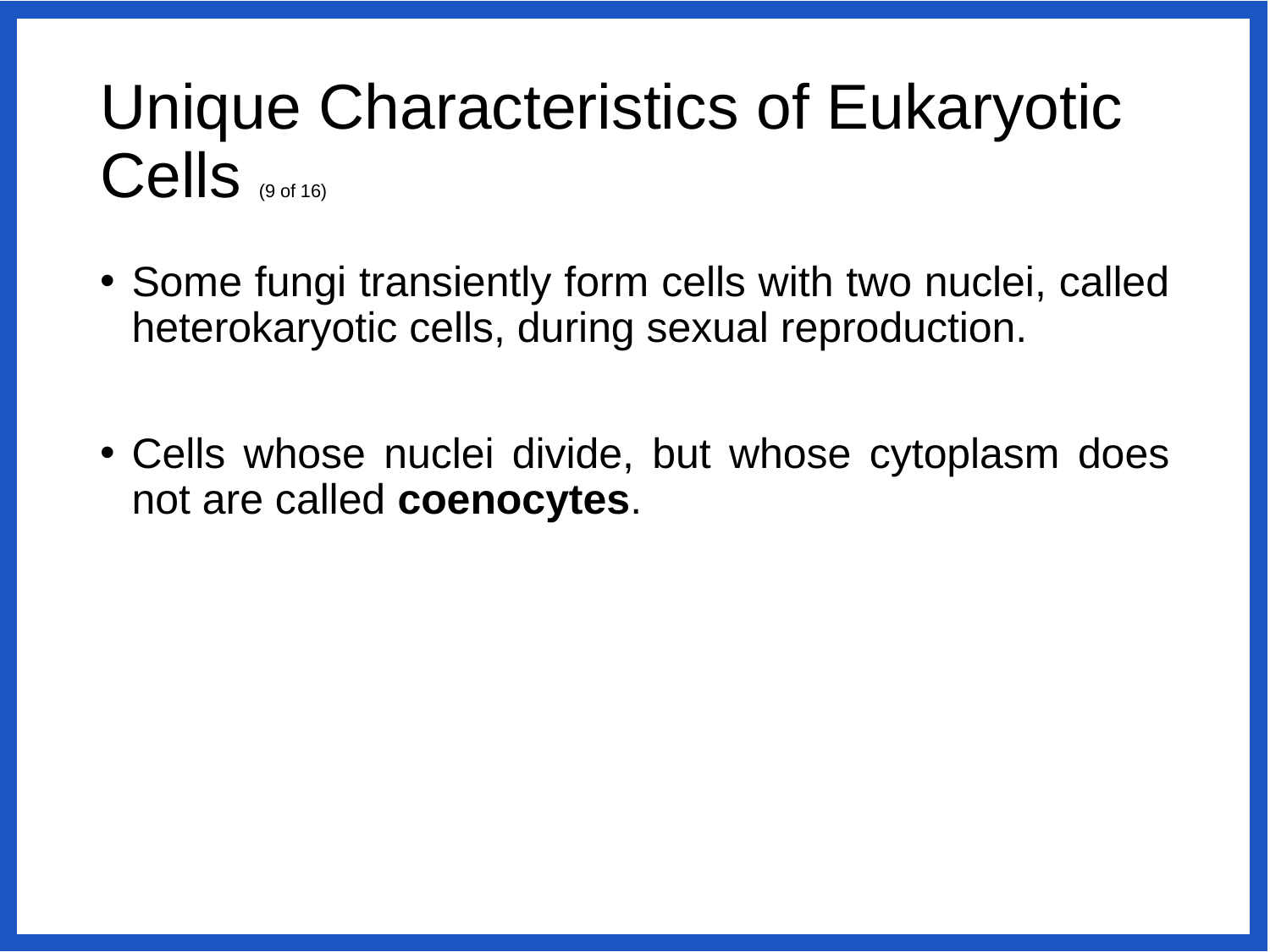

# Unique Characteristics of Eukaryotic Cells (9 of 16)
Some fungi transiently form cells with two nuclei, called heterokaryotic cells, during sexual reproduction.

Cells whose nuclei divide, but whose cytoplasm does not are called coenocytes.